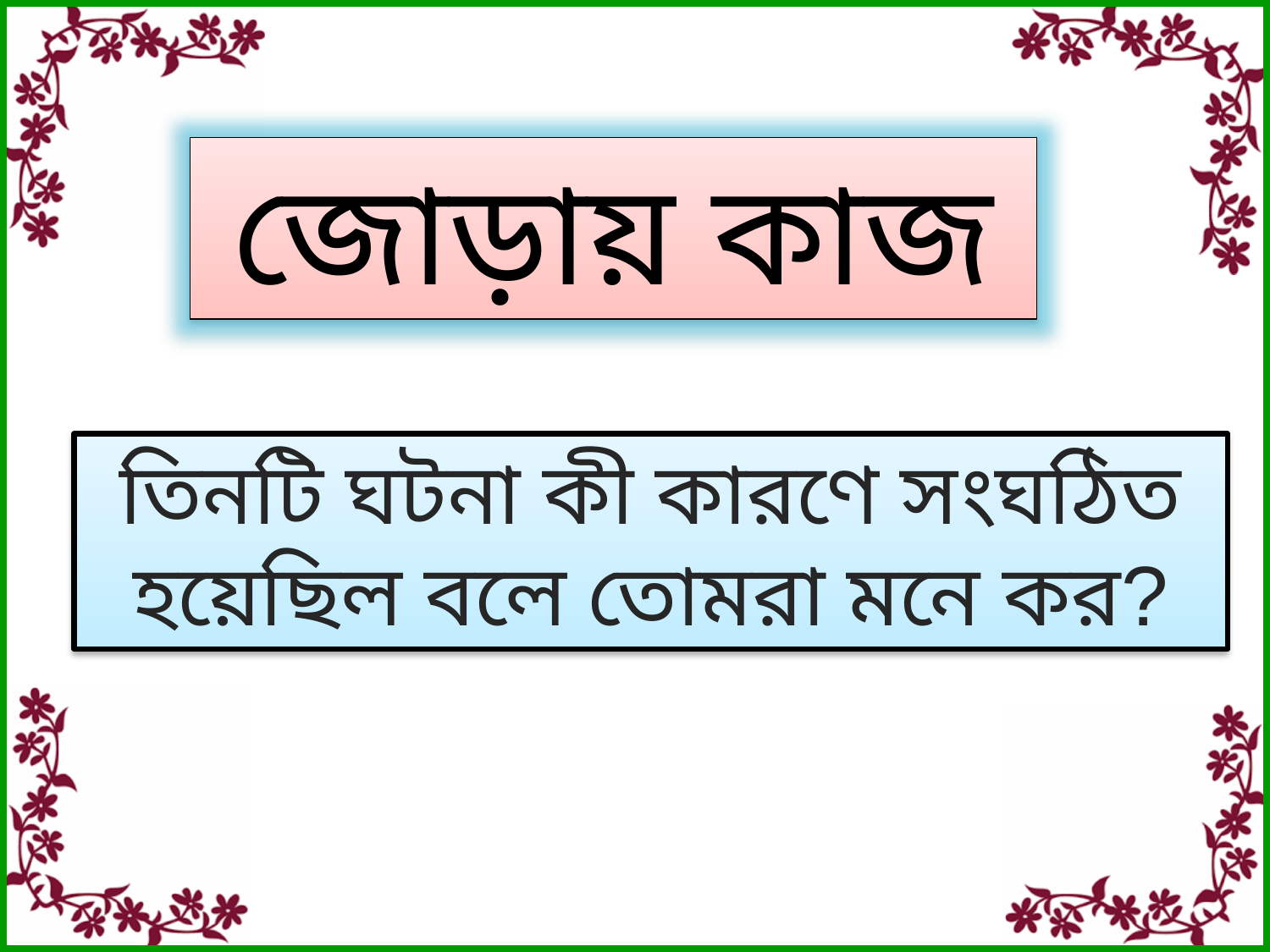

জোড়ায় কাজ
তিনটি ঘটনা কী কারণে সংঘঠিত হয়েছিল বলে তোমরা মনে কর?